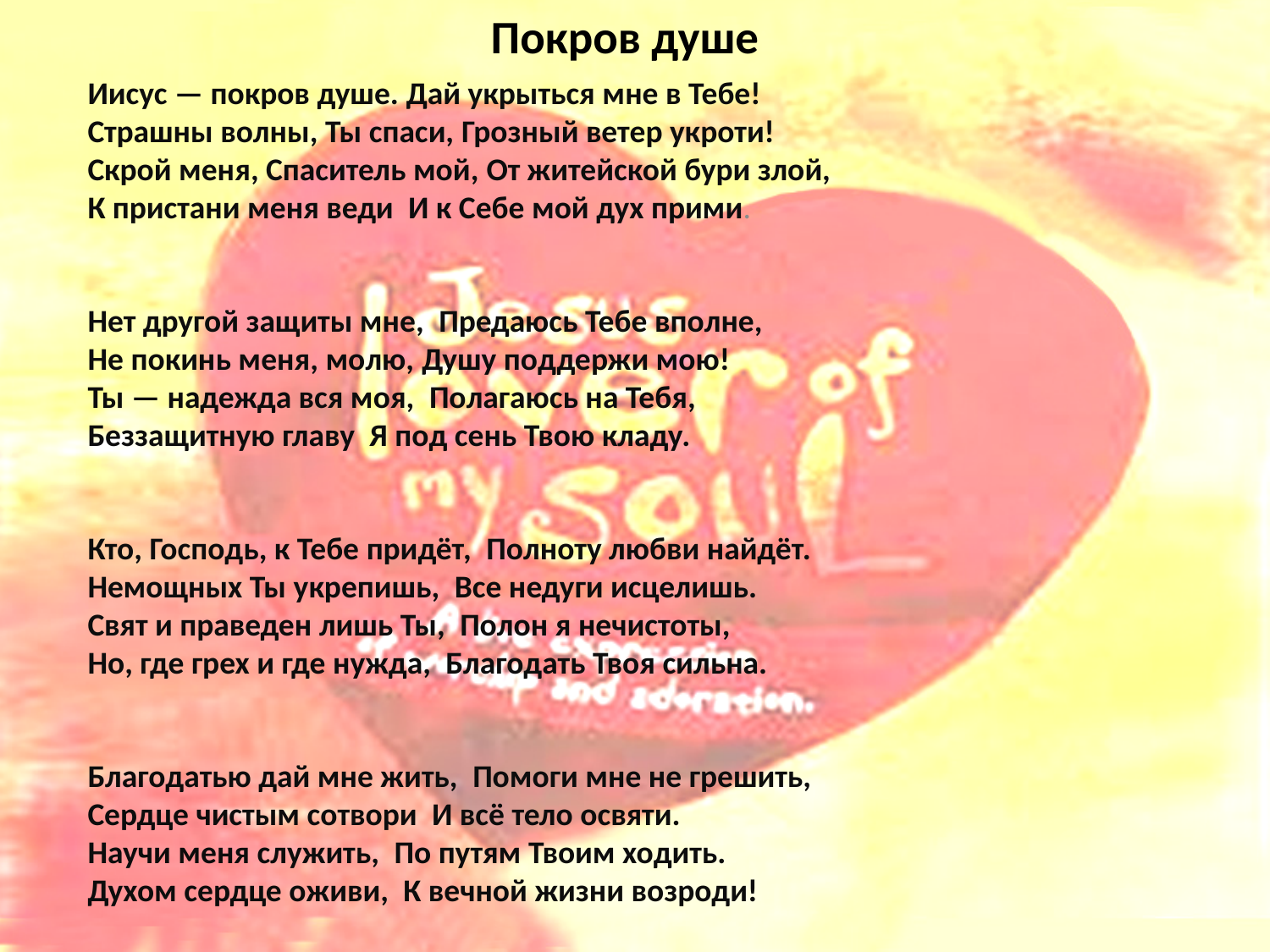

# Покров душе
Иисус — покров душе. Дай укрыться мне в Тебе! Страшны волны, Ты спаси, Грозный ветер укроти! Скрой меня, Спаситель мой, От житейской бури злой, К пристани меня веди  И к Себе мой дух прими.

Нет другой защиты мне,  Предаюсь Тебе вполне,          Не покинь меня, молю, Душу поддержи мою!              Ты — надежда вся моя,  Полагаюсь на Тебя,  Беззащитную главу  Я под сень Твою кладу.

Кто, Господь, к Тебе придёт,  Полноту любви найдёт. Немощных Ты укрепишь,  Все недуги исцелишь.           Свят и праведен лишь Ты,  Полон я нечистоты,             Но, где грех и где нужда,  Благодать Твоя сильна.

Благодатью дай мне жить,  Помоги мне не грешить, Сердце чистым сотвори  И всё тело освяти.                    Научи меня служить,  По путям Твоим ходить.           Духом сердце оживи,  К вечной жизни возроди!